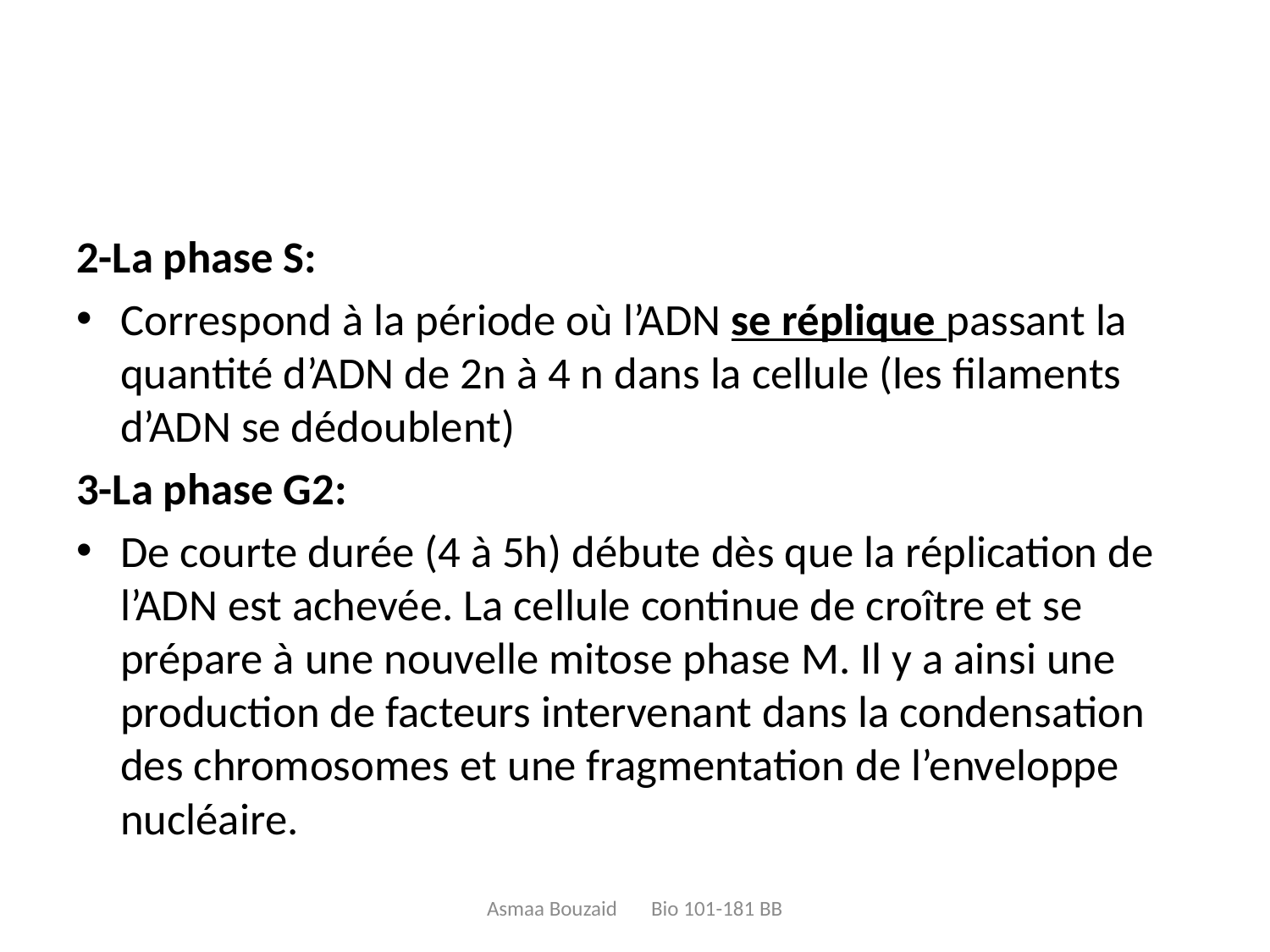

#
2-La phase S:
Correspond à la période où l’ADN se réplique passant la quantité d’ADN de 2n à 4 n dans la cellule (les filaments d’ADN se dédoublent)
3-La phase G2:
De courte durée (4 à 5h) débute dès que la réplication de l’ADN est achevée. La cellule continue de croître et se prépare à une nouvelle mitose phase M. Il y a ainsi une production de facteurs intervenant dans la condensation des chromosomes et une fragmentation de l’enveloppe nucléaire.

Asmaa Bouzaid       Bio 101-181 BB